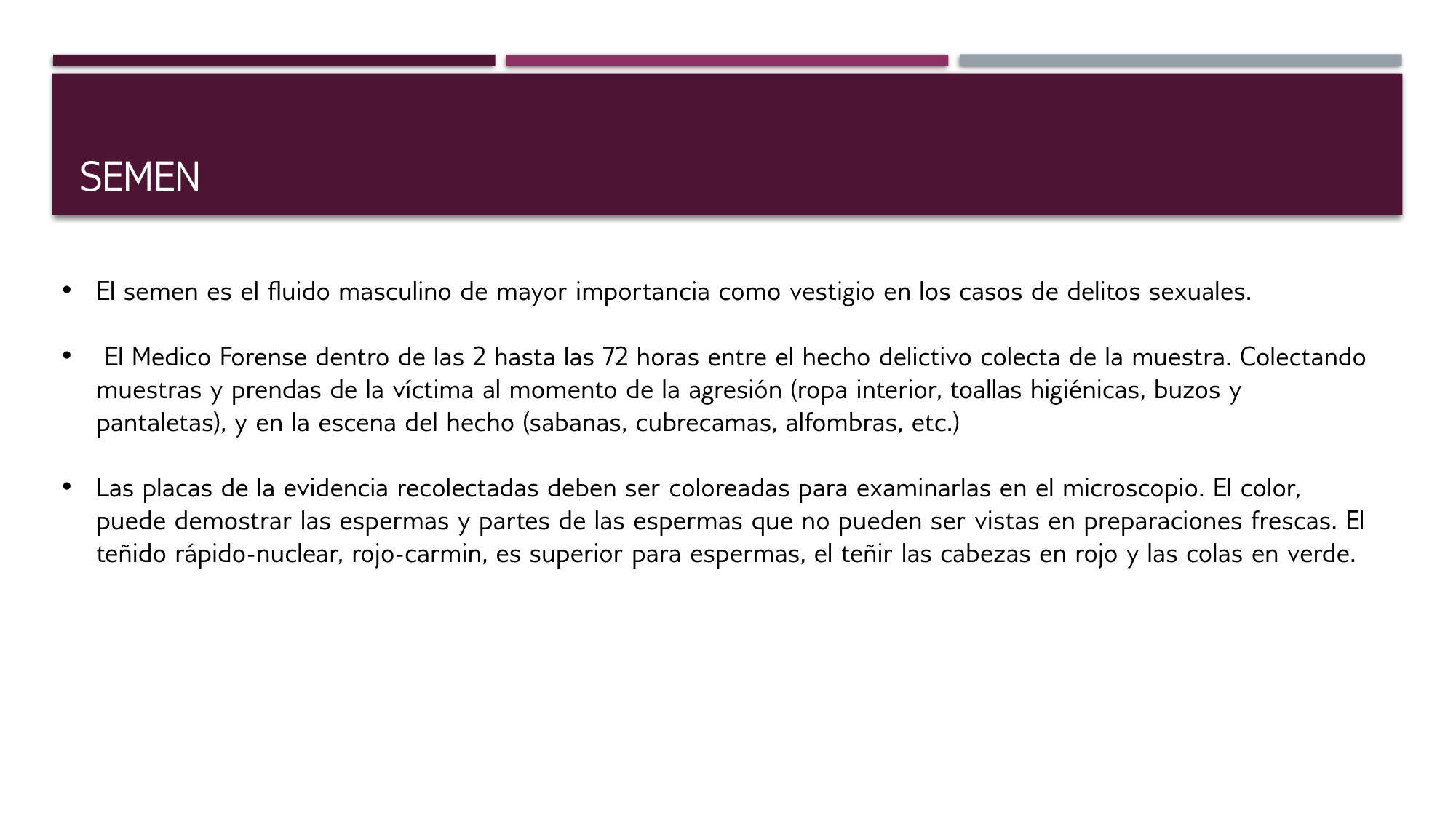

# semen
El semen es el fluido masculino de mayor importancia como vestigio en los casos de delitos sexuales.

 El Medico Forense dentro de las 2 hasta las 72 horas entre el hecho delictivo colecta de la muestra. Colectando muestras y prendas de la víctima al momento de la agresión (ropa interior, toallas higiénicas, buzos y pantaletas), y en la escena del hecho (sabanas, cubrecamas, alfombras, etc.)

Las placas de la evidencia recolectadas deben ser coloreadas para examinarlas en el microscopio. El color, puede demostrar las espermas y partes de las espermas que no pueden ser vistas en preparaciones frescas. El teñido rápido-nuclear, rojo-carmin, es superior para espermas, el teñir las cabezas en rojo y las colas en verde.